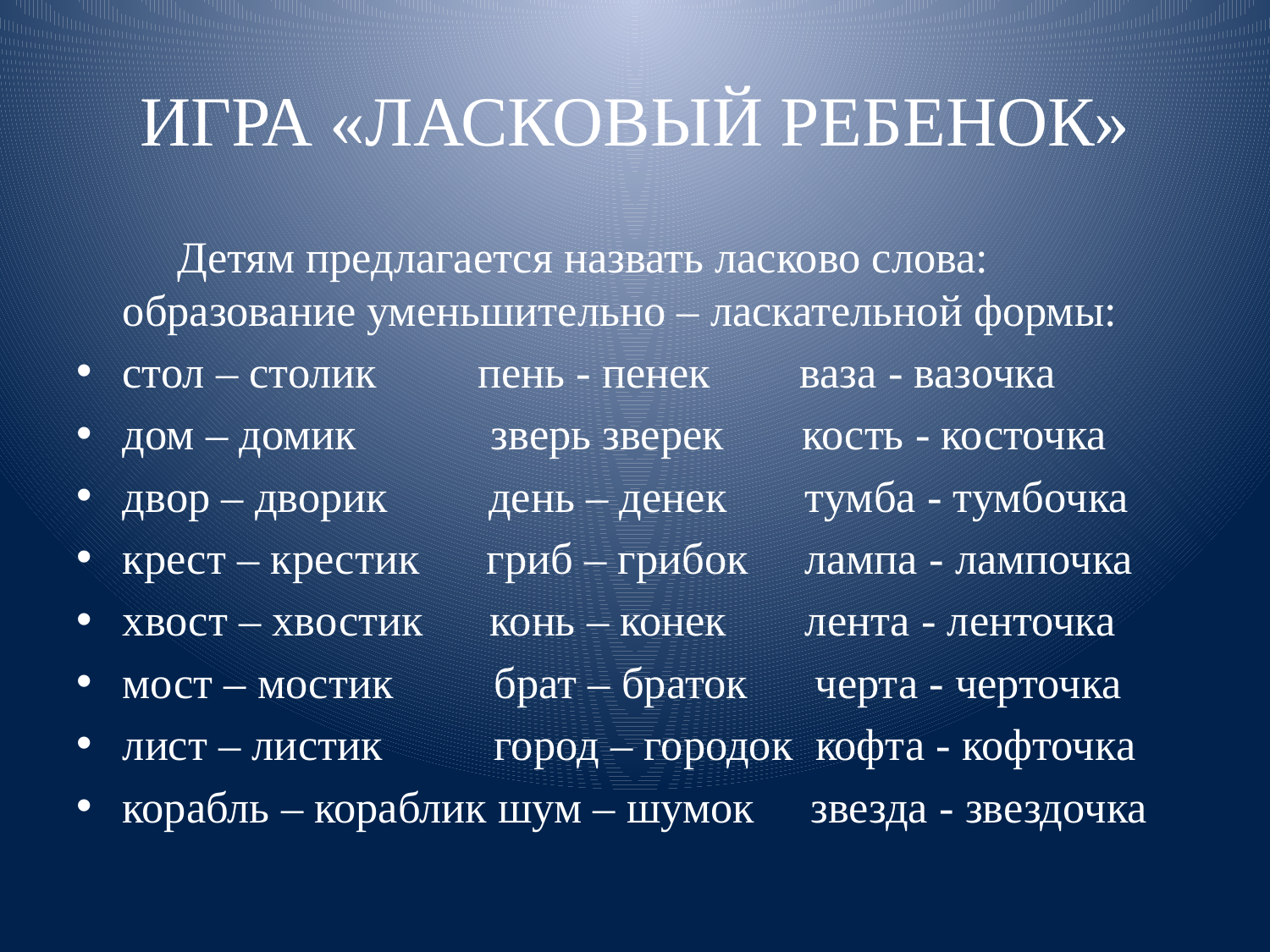

# ИГРА «ЛАСКОВЫЙ РЕБЕНОК»
         Детям предлагается назвать ласково слова: образование уменьшительно – ласкательной формы:
стол – столик         пень - пенек        ваза - вазочка
дом – домик            зверь зверек       кость - косточка
двор – дворик         день – денек       тумба - тумбочка
крест – крестик      гриб – грибок     лампа - лампочка
хвост – хвостик      конь – конек       лента - ленточка
мост – мостик         брат – браток      черта - черточка
лист – листик          город – городок  кофта - кофточка
корабль – кораблик шум – шумок     звезда - звездочка